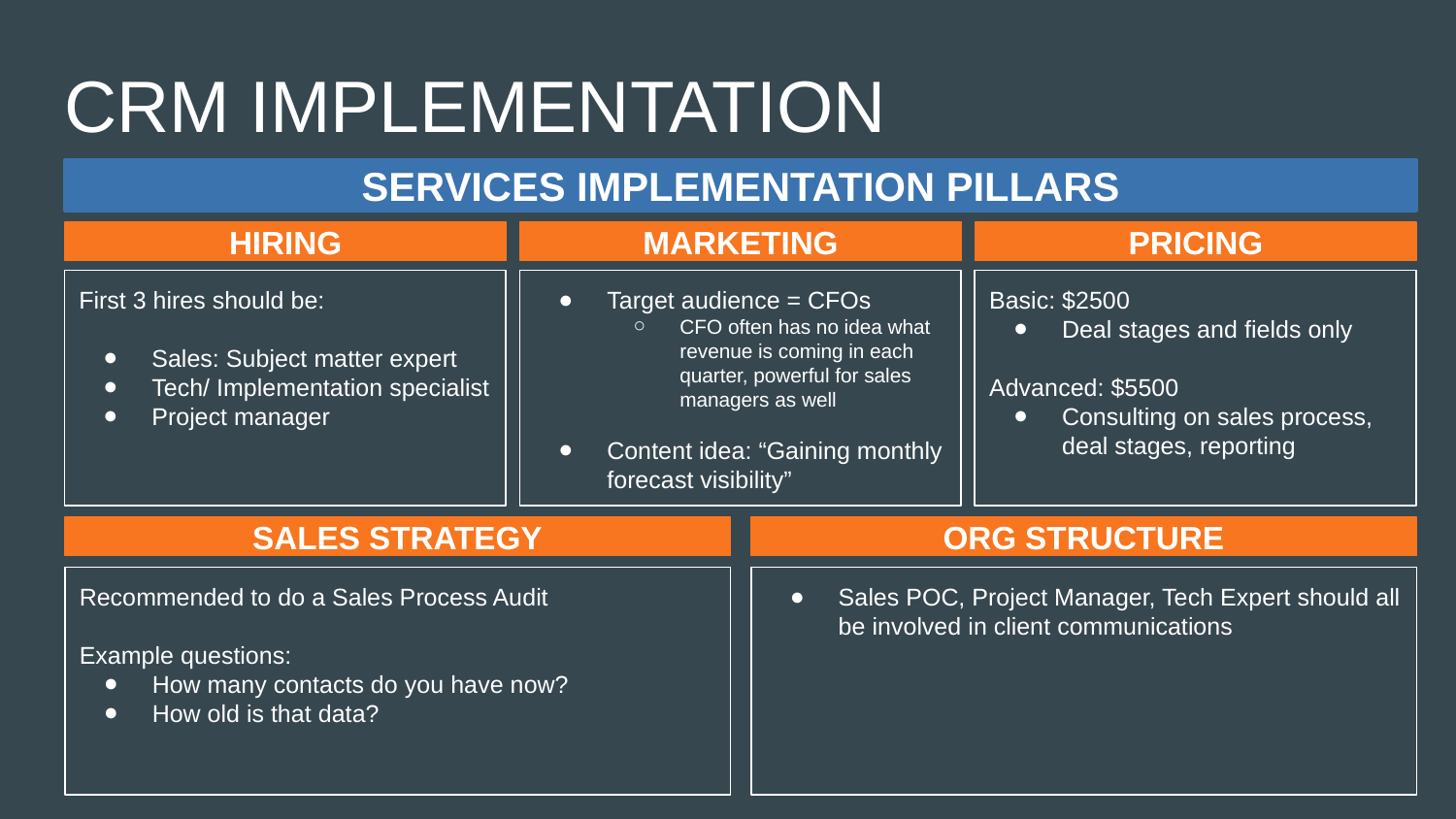

# CRM IMPLEMENTATION
SERVICES IMPLEMENTATION PILLARS
HIRING
MARKETING
PRICING
First 3 hires should be:
Sales: Subject matter expert
Tech/ Implementation specialist
Project manager
Target audience = CFOs
CFO often has no idea what revenue is coming in each quarter, powerful for sales managers as well
Content idea: “Gaining monthly forecast visibility”
Basic: $2500
Deal stages and fields only

Advanced: $5500
Consulting on sales process, deal stages, reporting
SALES STRATEGY
ORG STRUCTURE
Recommended to do a Sales Process Audit

Example questions:
How many contacts do you have now?
How old is that data?

Sales POC, Project Manager, Tech Expert should all be involved in client communications